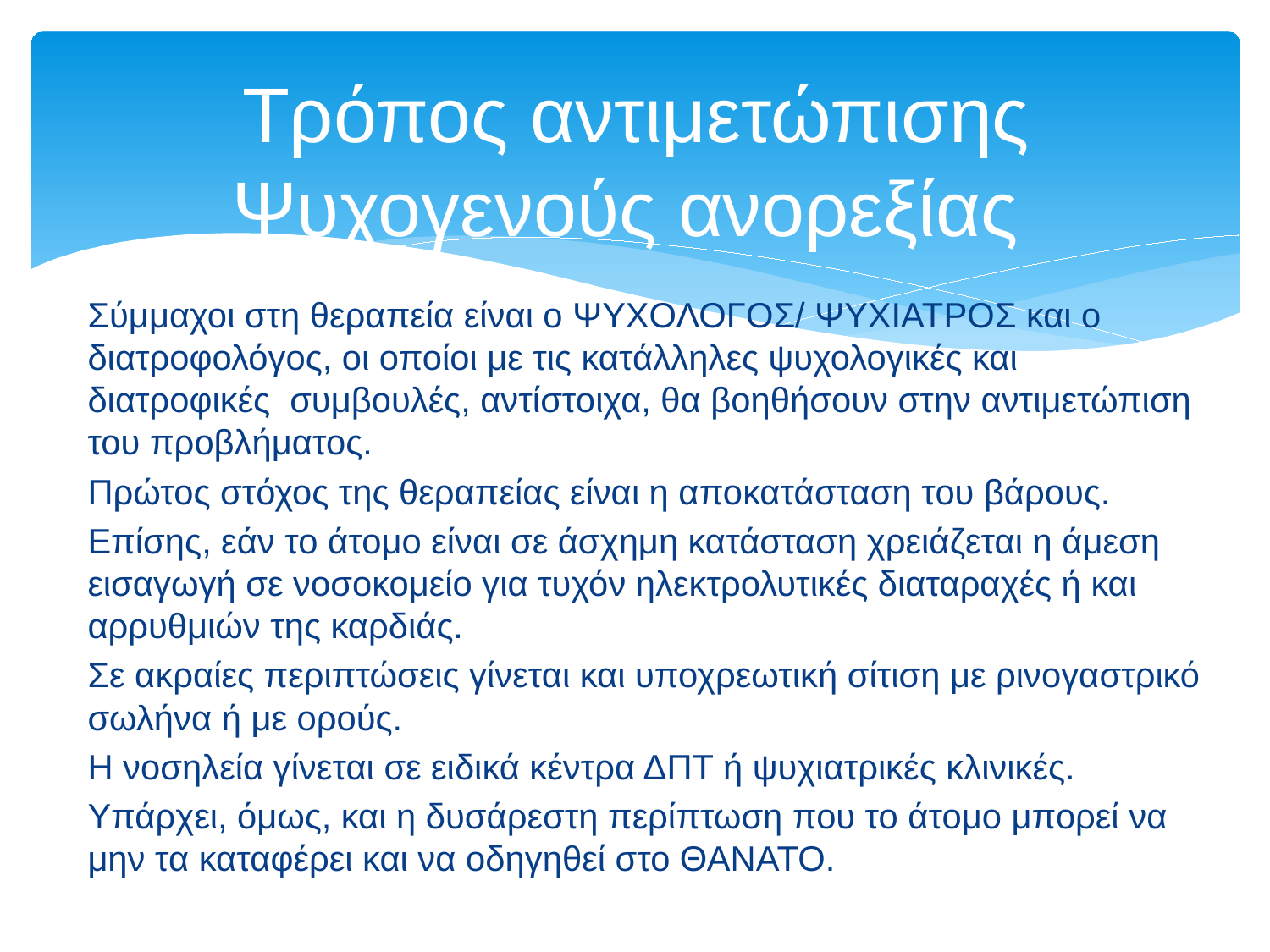

# Τρόπος αντιμετώπισης Ψυχογενούς ανορεξίας
Σύμμαχοι στη θεραπεία είναι ο ΨΥΧΟΛΟΓΟΣ/ ΨΥΧΙΑΤΡΟΣ και ο διατροφολόγος, οι οποίοι με τις κατάλληλες ψυχολογικές και διατροφικές  συμβουλές, αντίστοιχα, θα βοηθήσουν στην αντιμετώπιση του προβλήματος.
Πρώτος στόχος της θεραπείας είναι η αποκατάσταση του βάρους.
Επίσης, εάν το άτομο είναι σε άσχημη κατάσταση χρειάζεται η άμεση εισαγωγή σε νοσοκομείο για τυχόν ηλεκτρολυτικές διαταραχές ή και αρρυθμιών της καρδιάς.
Σε ακραίες περιπτώσεις γίνεται και υποχρεωτική σίτιση με ρινογαστρικό σωλήνα ή με ορούς.
Η νοσηλεία γίνεται σε ειδικά κέντρα ΔΠΤ ή ψυχιατρικές κλινικές.
Υπάρχει, όμως, και η δυσάρεστη περίπτωση που το άτομο μπορεί να μην τα καταφέρει και να οδηγηθεί στο ΘΑΝΑΤΟ.